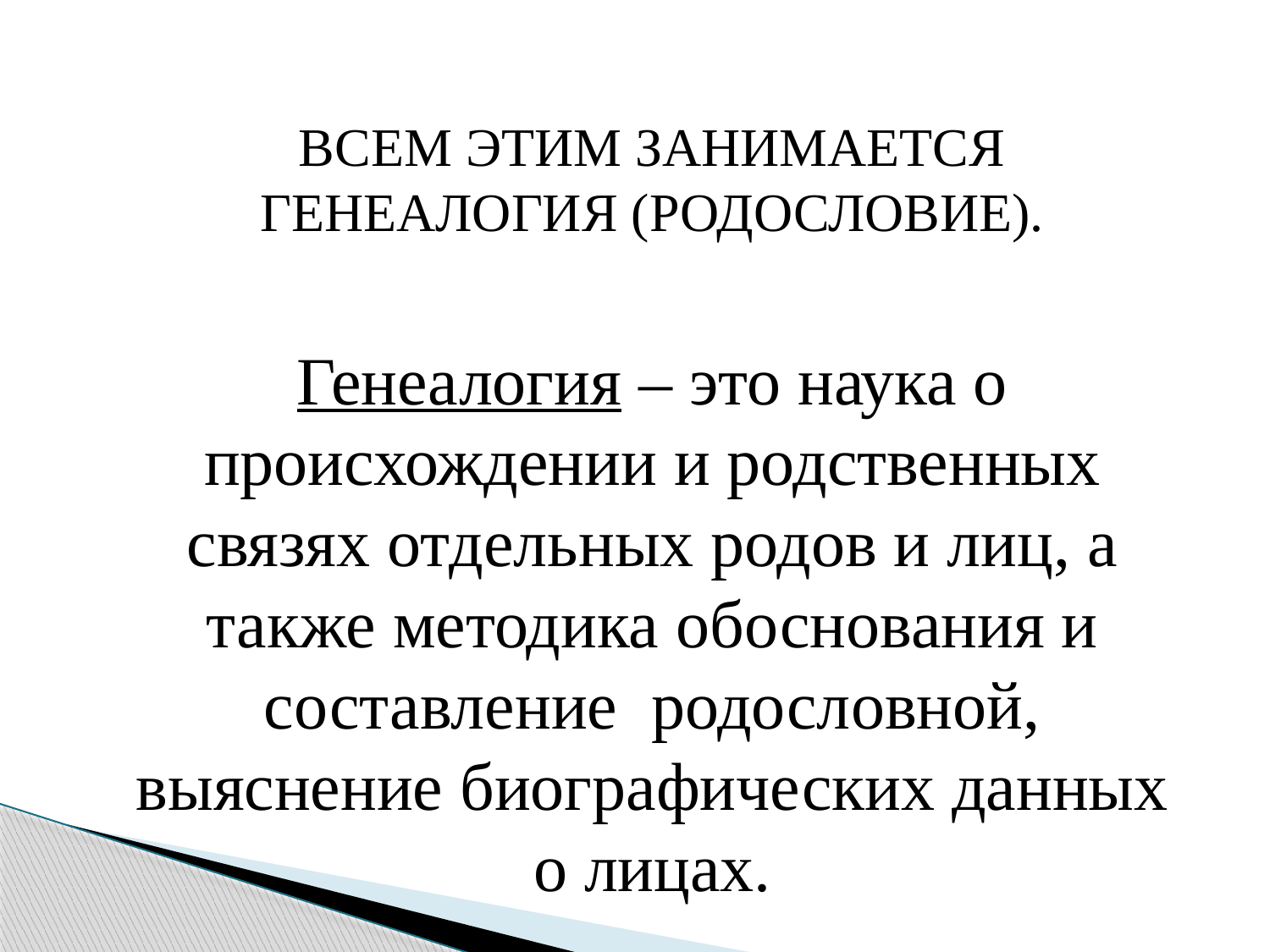

ВСЕМ ЭТИМ ЗАНИМАЕТСЯ ГЕНЕАЛОГИЯ (РОДОСЛОВИЕ).

Генеалогия – это наука о происхождении и родственных связях отдельных родов и лиц, а также методика обоснования и составление  родословной, выяснение биографических данных о лицах.